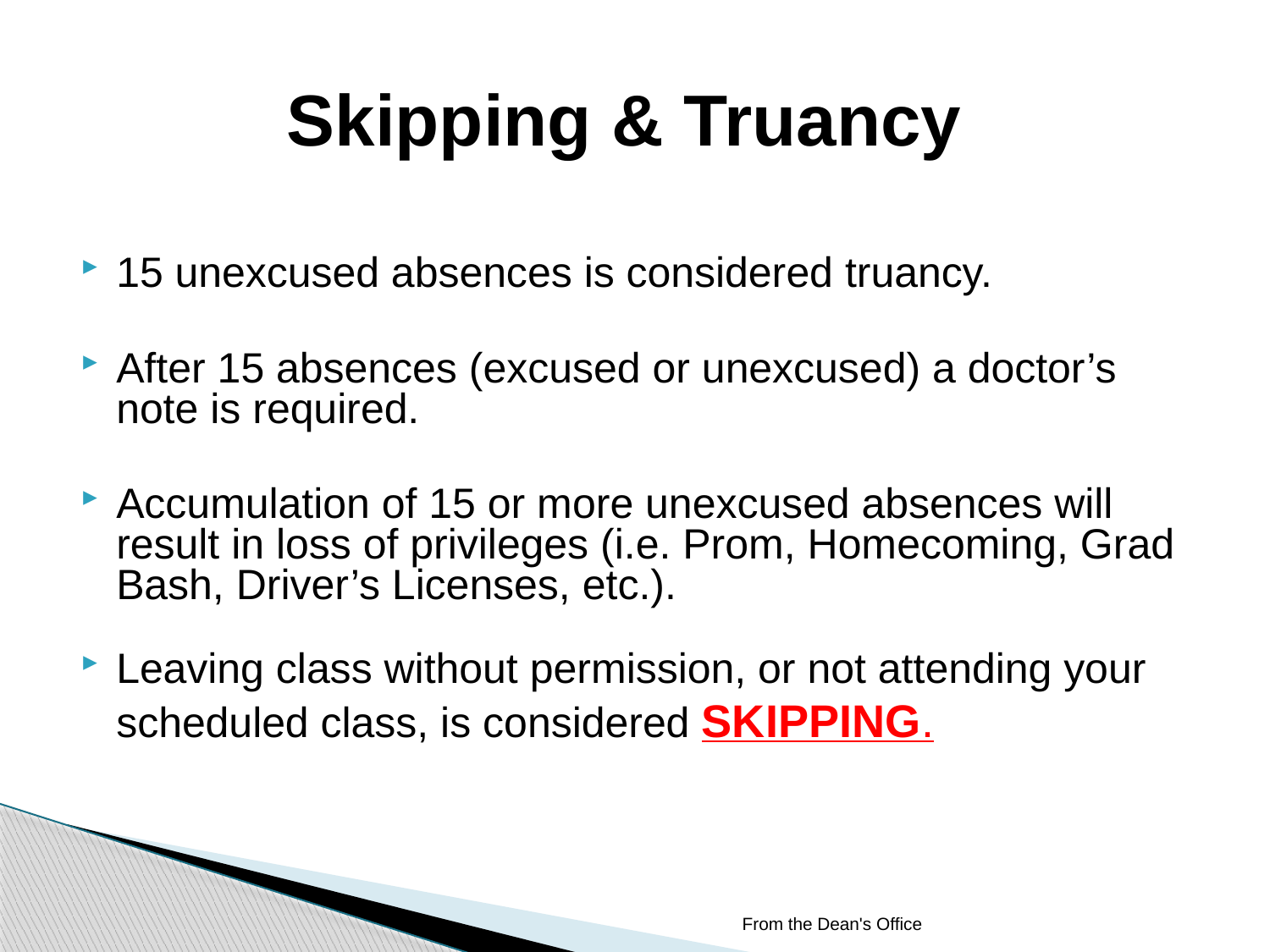

# Skipping & Truancy

15 unexcused absences is considered truancy.

After 15 absences (excused or unexcused) a doctor’s note is required.

Accumulation of 15 or more unexcused absences will result in loss of privileges (i.e. Prom, Homecoming, Grad Bash, Driver’s Licenses, etc.).

Leaving class without permission, or not attending your scheduled class, is considered SKIPPING.
From the Dean's Office